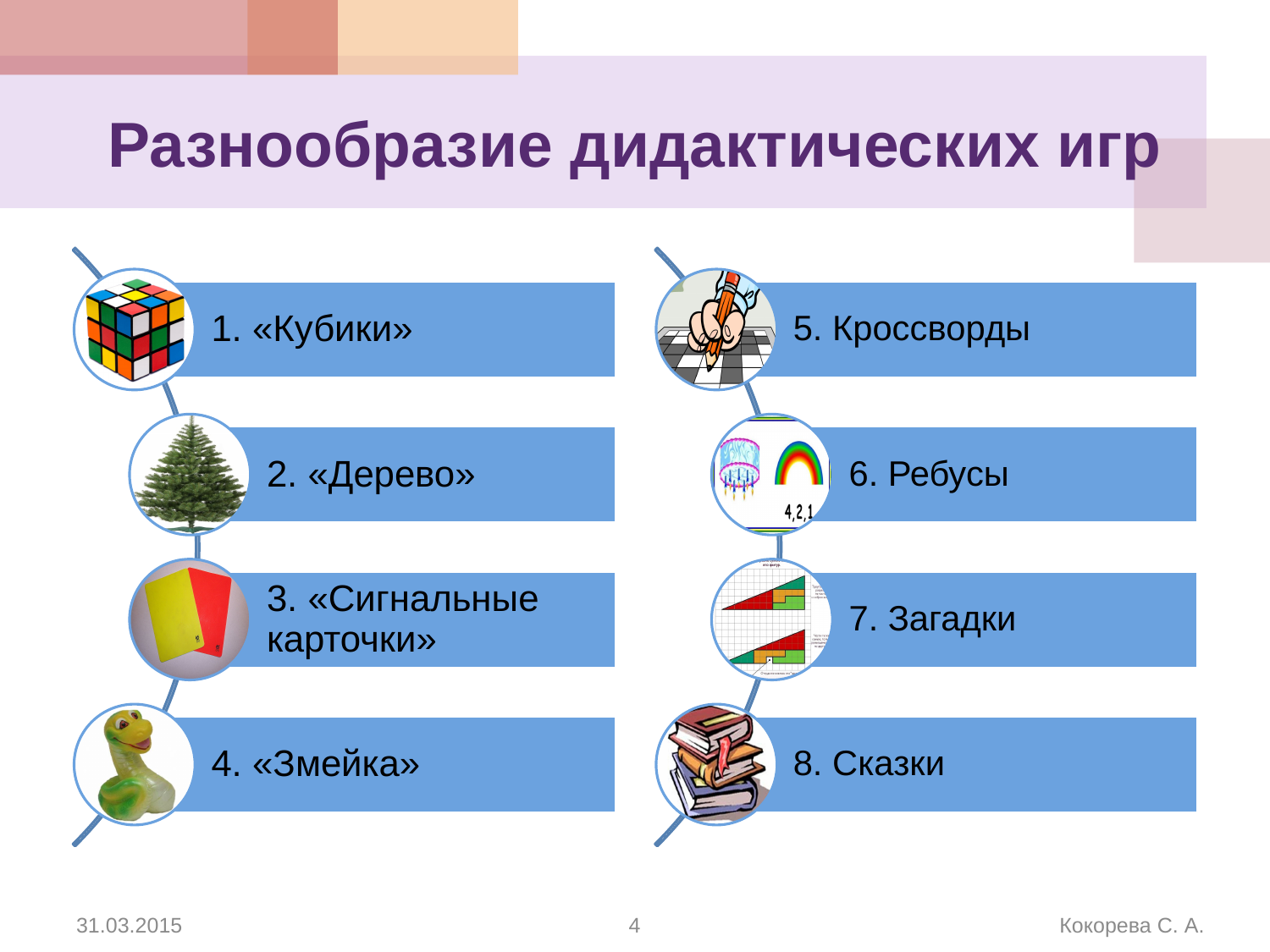

# Разнообразие дидактических игр
1. «Кубики»
2. «Дерево»
3. «Сигнальные карточки»
4. «Змейка»
5. Кроссворды
6. Ребусы
7. Загадки
8. Сказки
31.03.2015
4
Кокорева С. А.